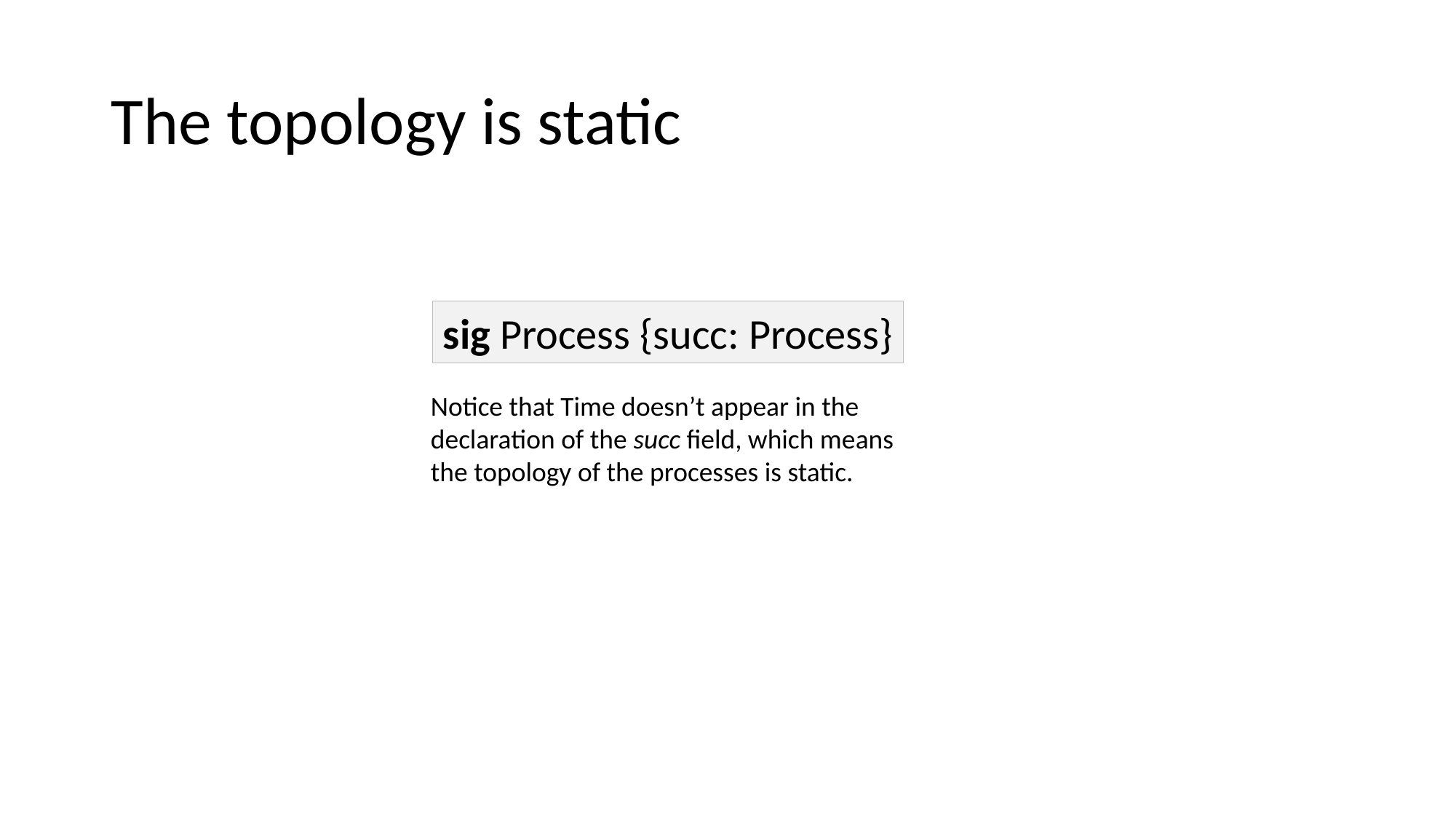

# The topology is static
sig Process {succ: Process}
Notice that Time doesn’t appear in the declaration of the succ field, which means the topology of the processes is static.